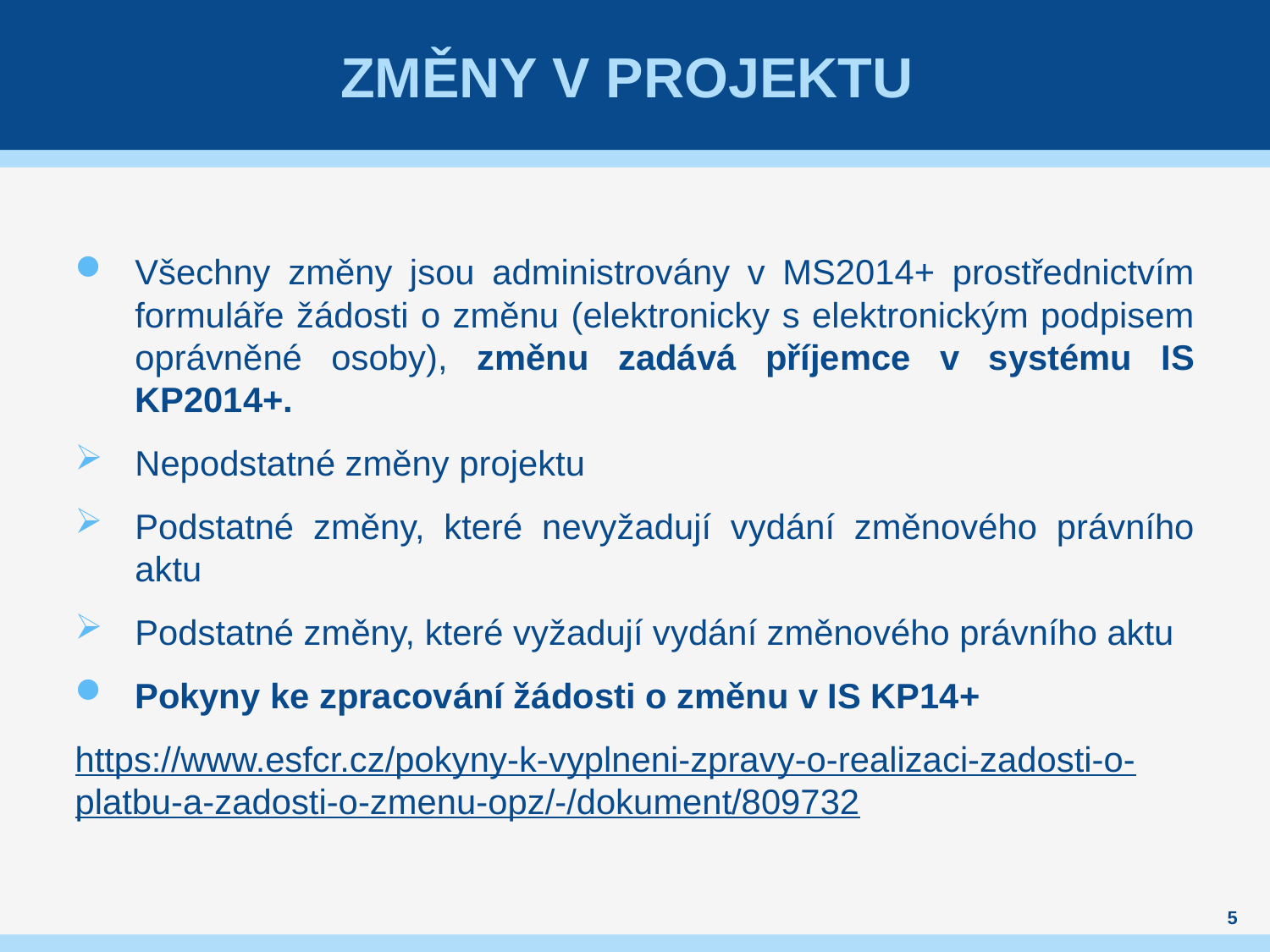

# Změny v projektu
Všechny změny jsou administrovány v MS2014+ prostřednictvím formuláře žádosti o změnu (elektronicky s elektronickým podpisem oprávněné osoby), změnu zadává příjemce v systému IS KP2014+.
Nepodstatné změny projektu
Podstatné změny, které nevyžadují vydání změnového právního aktu
Podstatné změny, které vyžadují vydání změnového právního aktu
Pokyny ke zpracování žádosti o změnu v IS KP14+
https://www.esfcr.cz/pokyny-k-vyplneni-zpravy-o-realizaci-zadosti-o-platbu-a-zadosti-o-zmenu-opz/-/dokument/809732

5